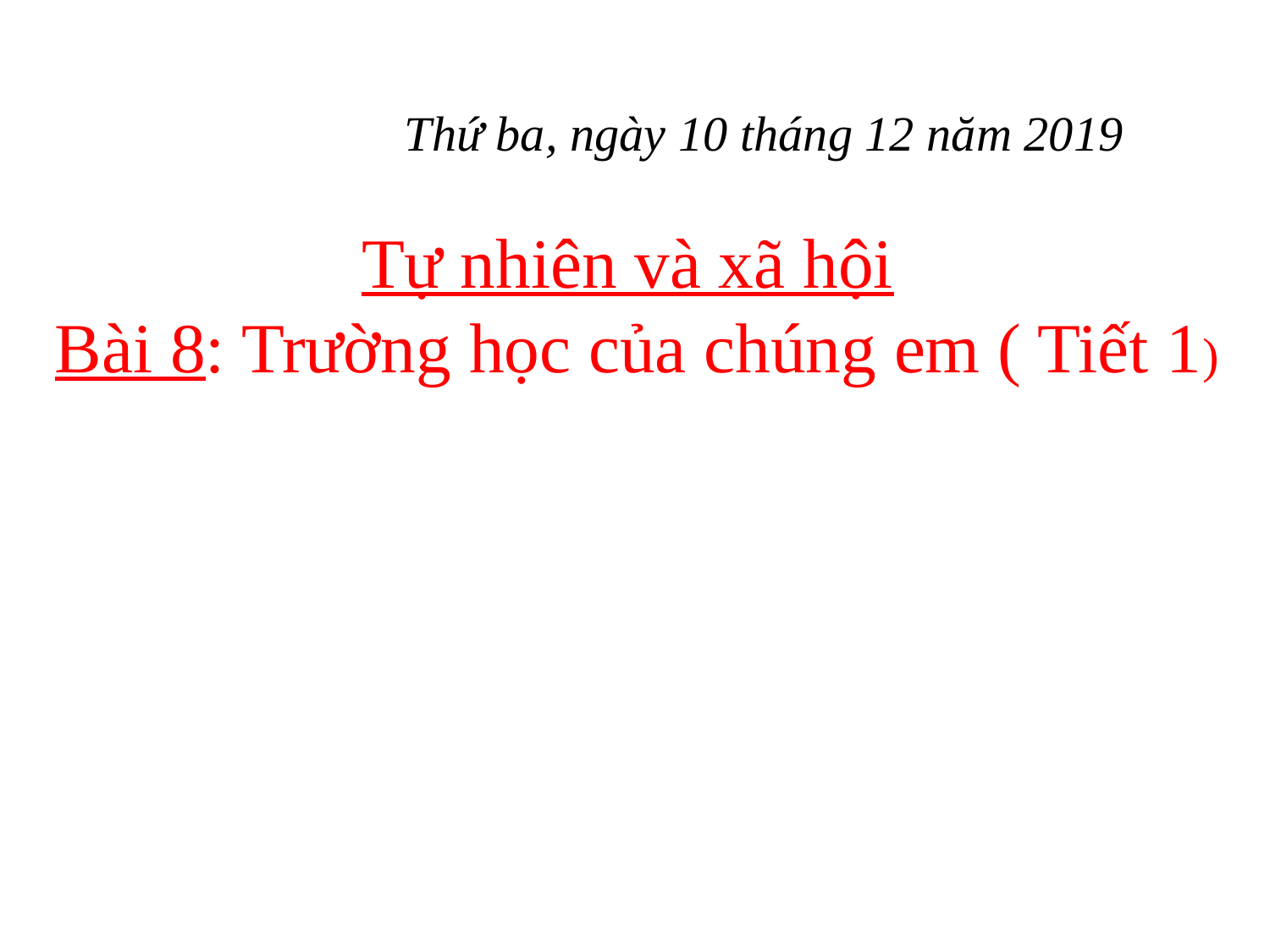

Thứ ba, ngày 10 tháng 12 năm 2019
                         Tự nhiên và xã hội
Bài 8: Trường học của chúng em ( Tiết 1)